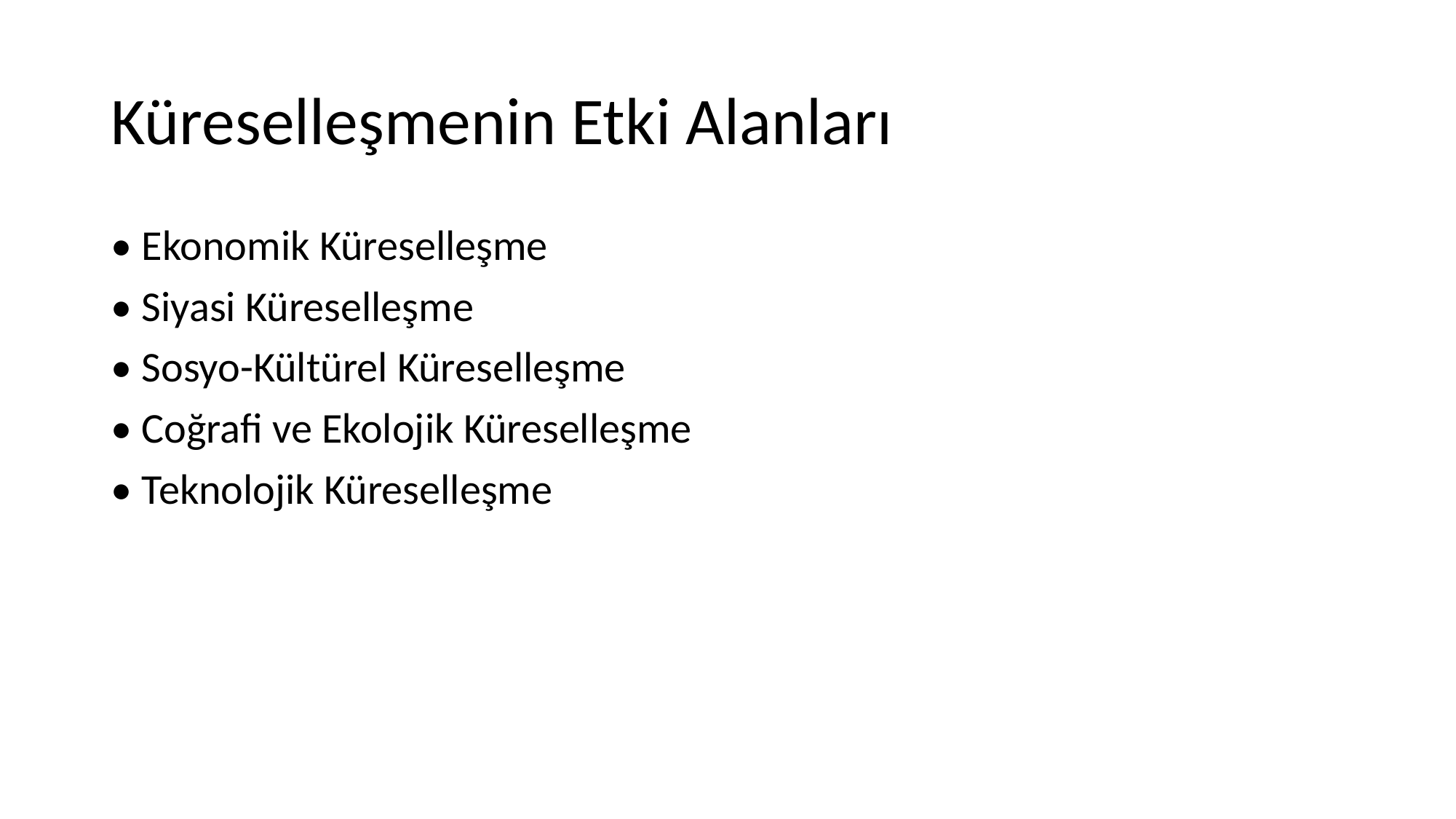

# Küreselleşmenin Etki Alanları
• Ekonomik Küreselleşme
• Siyasi Küreselleşme
• Sosyo-Kültürel Küreselleşme
• Coğrafi ve Ekolojik Küreselleşme
• Teknolojik Küreselleşme